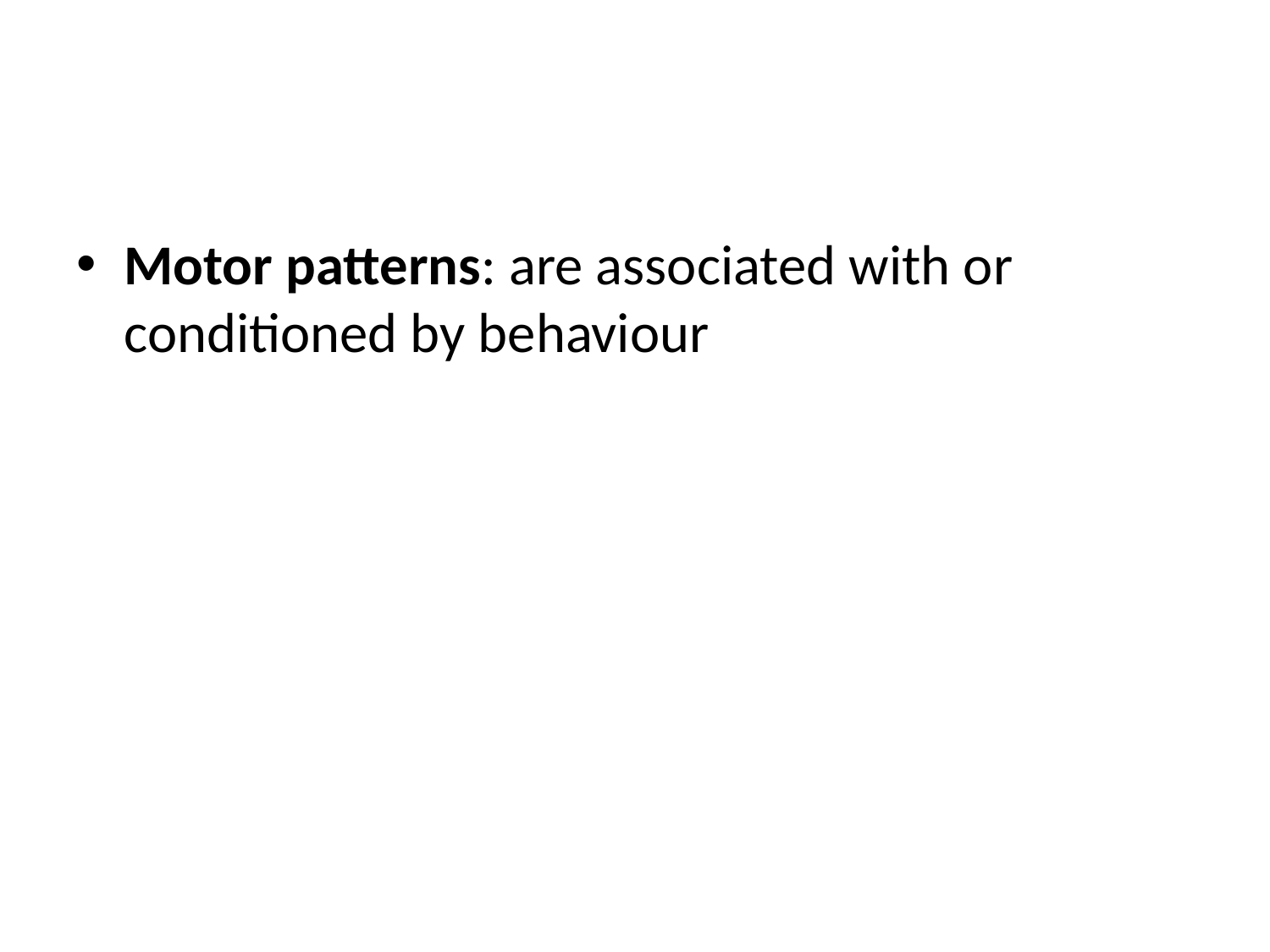

#
Motor patterns: are associated with or conditioned by behaviour